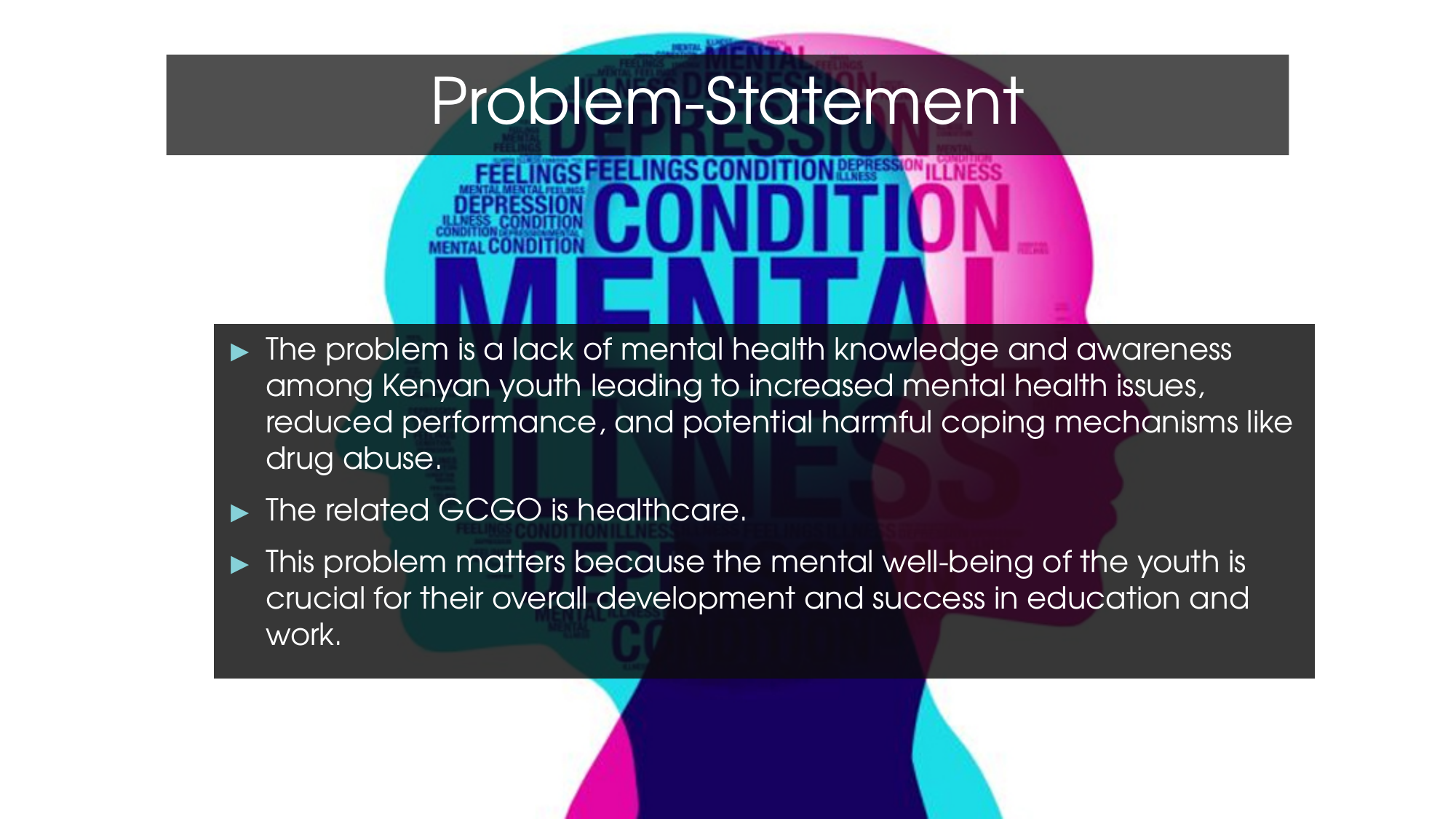

# Problem-Statement
The problem is a lack of mental health knowledge and awareness among Kenyan youth leading to increased mental health issues, reduced performance, and potential harmful coping mechanisms like drug abuse.
The related GCGO is healthcare.
This problem matters because the mental well-being of the youth is crucial for their overall development and success in education and work.